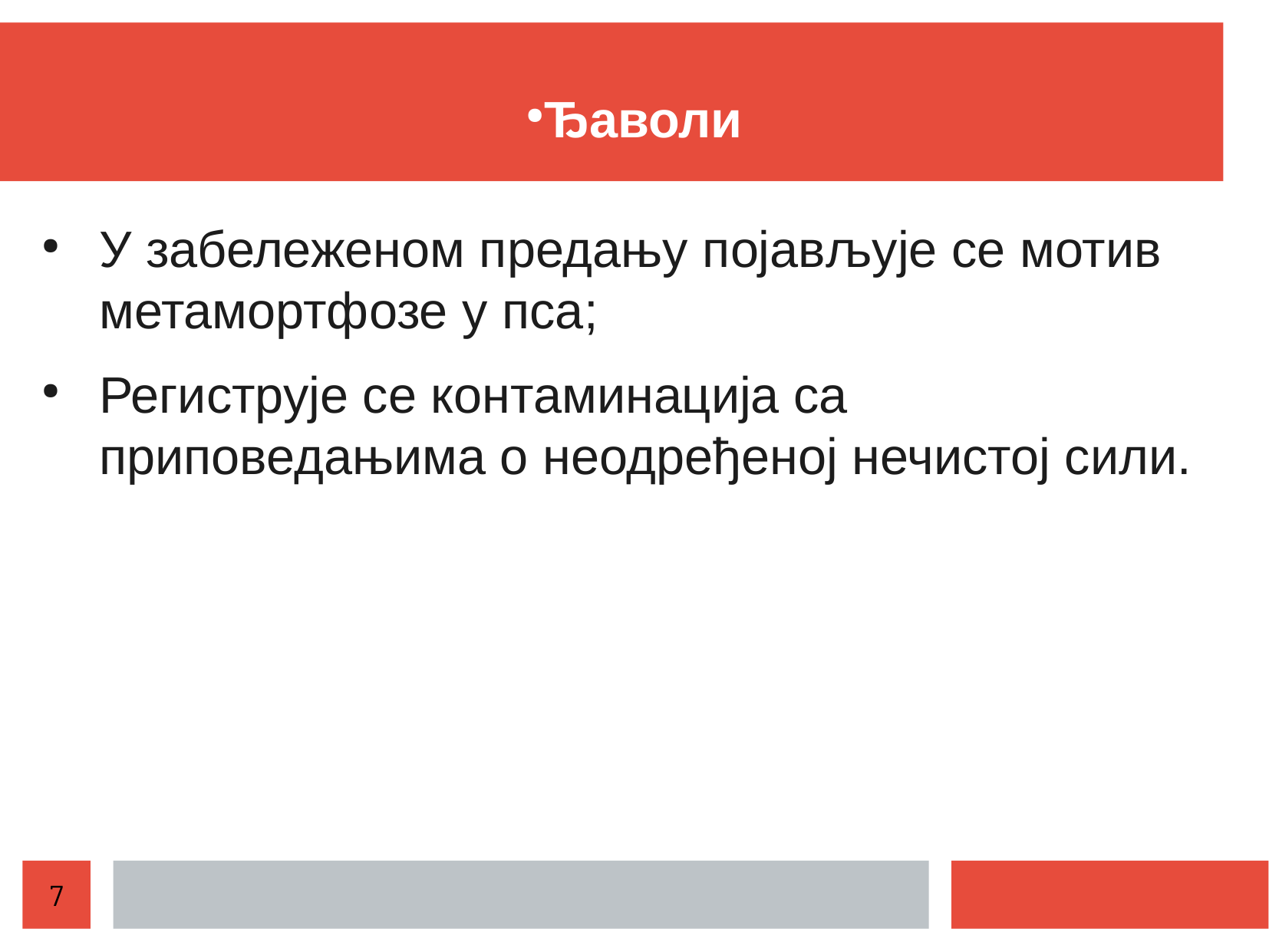

Ђаволи
У забележеном предању појављује се мотив метамортфозе у пса;
Региструје се контаминација са приповедањима о неодређеној нечистој сили.
7